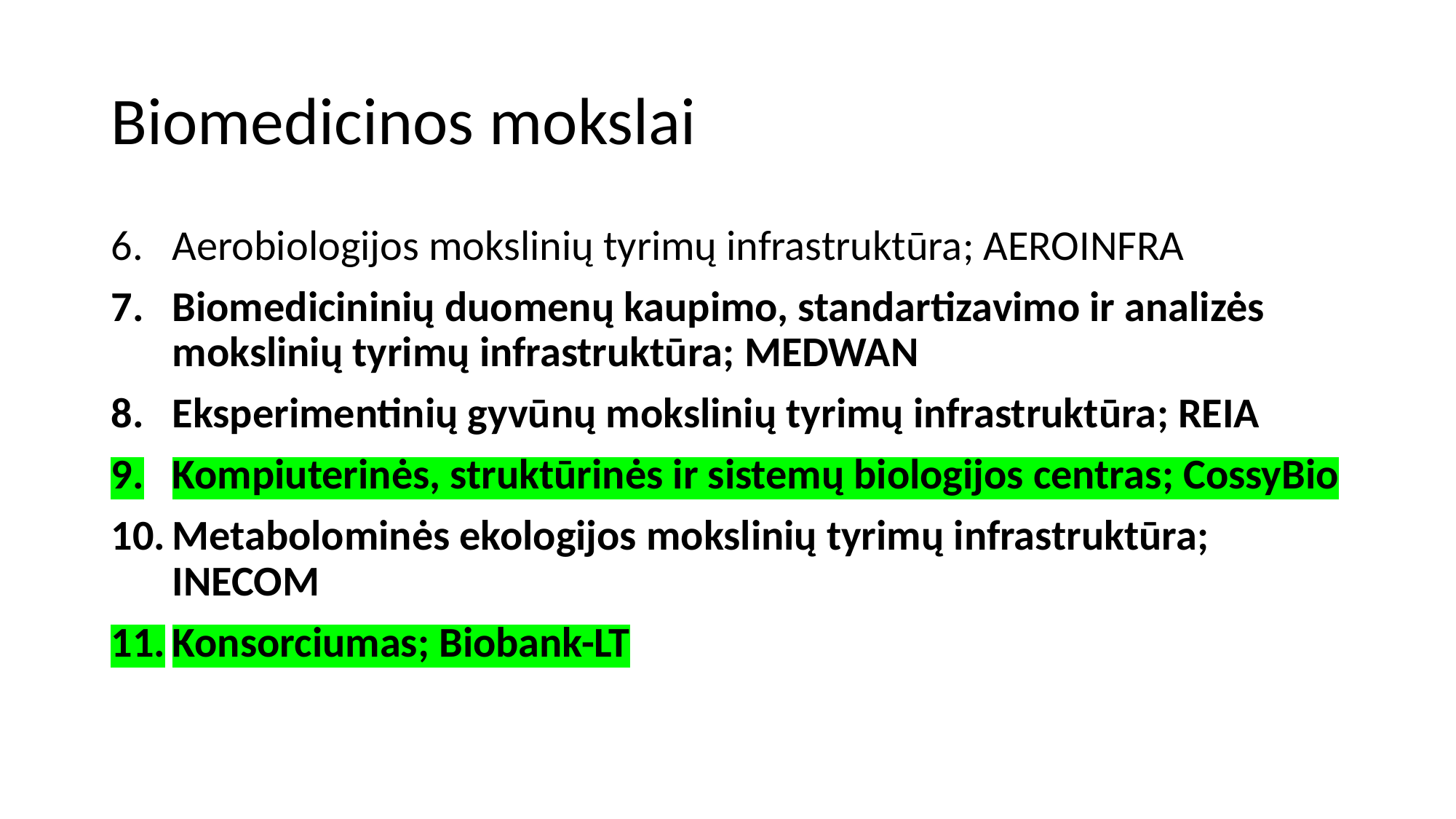

# Biomedicinos mokslai
Aerobiologijos mokslinių tyrimų infrastruktūra; AEROINFRA
Biomedicininių duomenų kaupimo, standartizavimo ir analizės mokslinių tyrimų infrastruktūra; MEDWAN
Eksperimentinių gyvūnų mokslinių tyrimų infrastruktūra; REIA
Kompiuterinės, struktūrinės ir sistemų biologijos centras; CossyBio
Metabolominės ekologijos mokslinių tyrimų infrastruktūra; INECOM
Konsorciumas; Biobank-LT